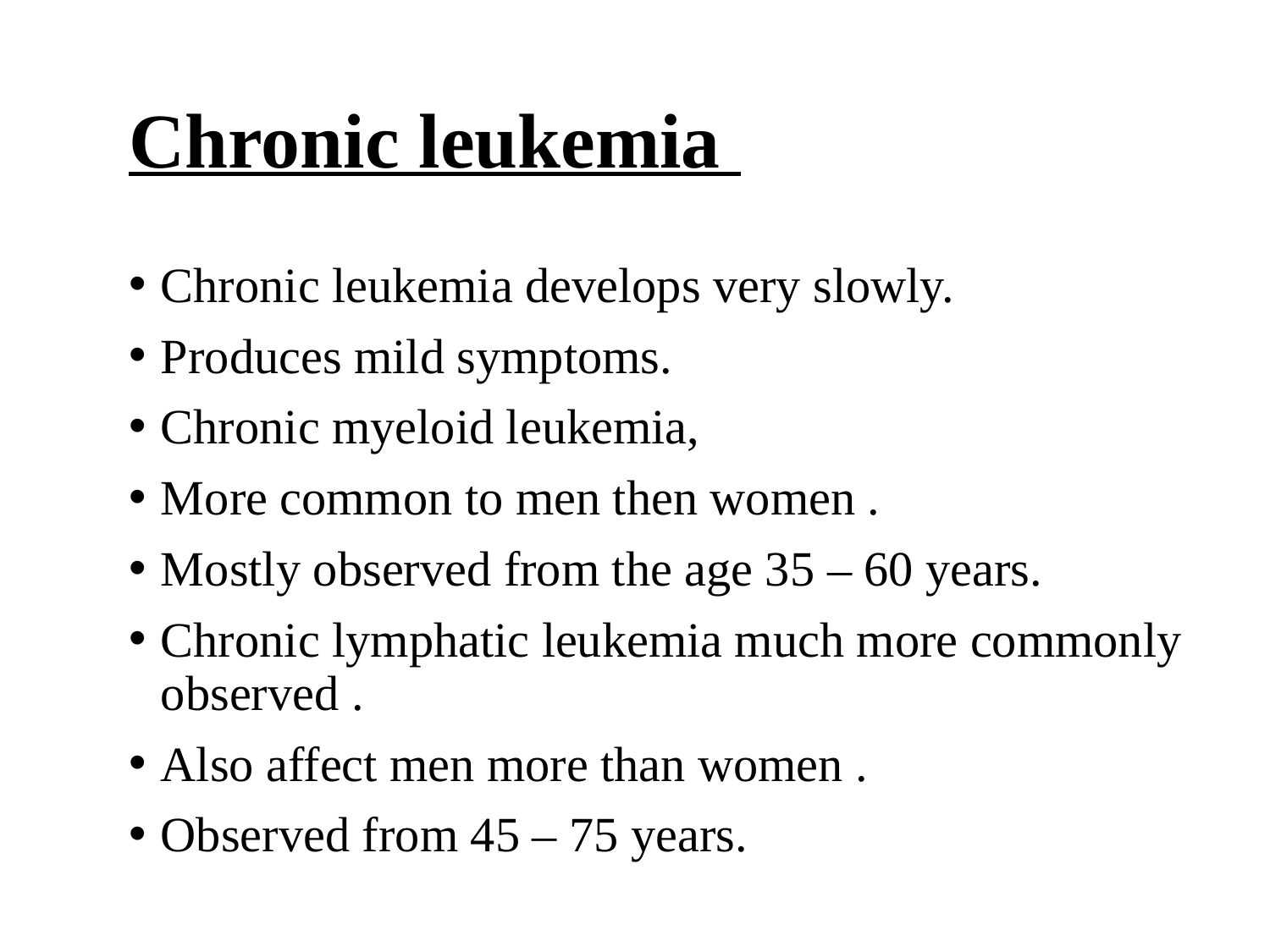

# Chronic leukemia
Chronic leukemia develops very slowly.
Produces mild symptoms.
Chronic myeloid leukemia,
More common to men then women .
Mostly observed from the age 35 – 60 years.
Chronic lymphatic leukemia much more commonly observed .
Also affect men more than women .
Observed from 45 – 75 years.